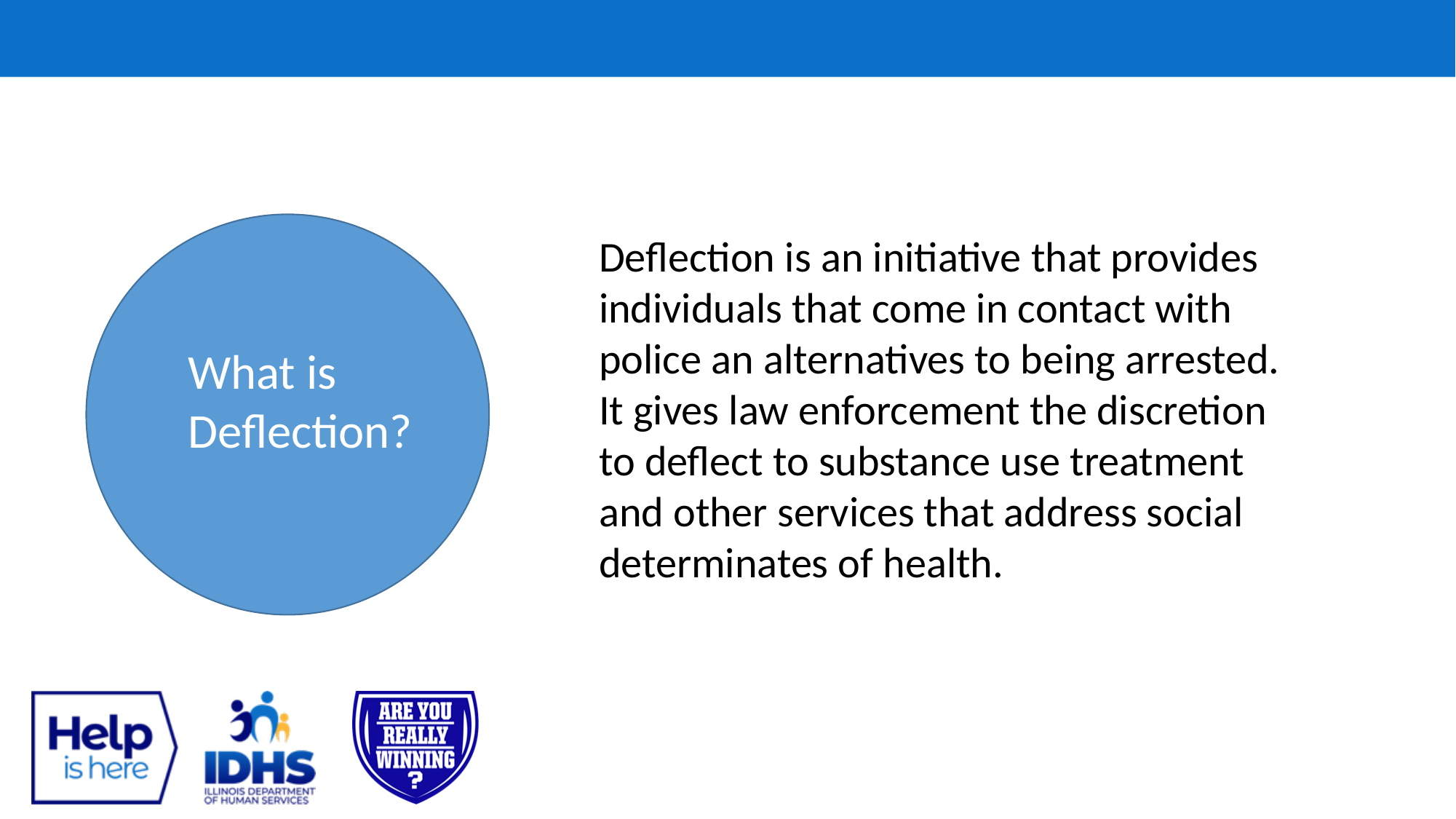

#

Deflection is an initiative that provides individuals that come in contact with police an alternatives to being arrested.  It gives law enforcement the discretion to deflect to substance use treatment and other services that address social determinates of health.
What is Deflection?